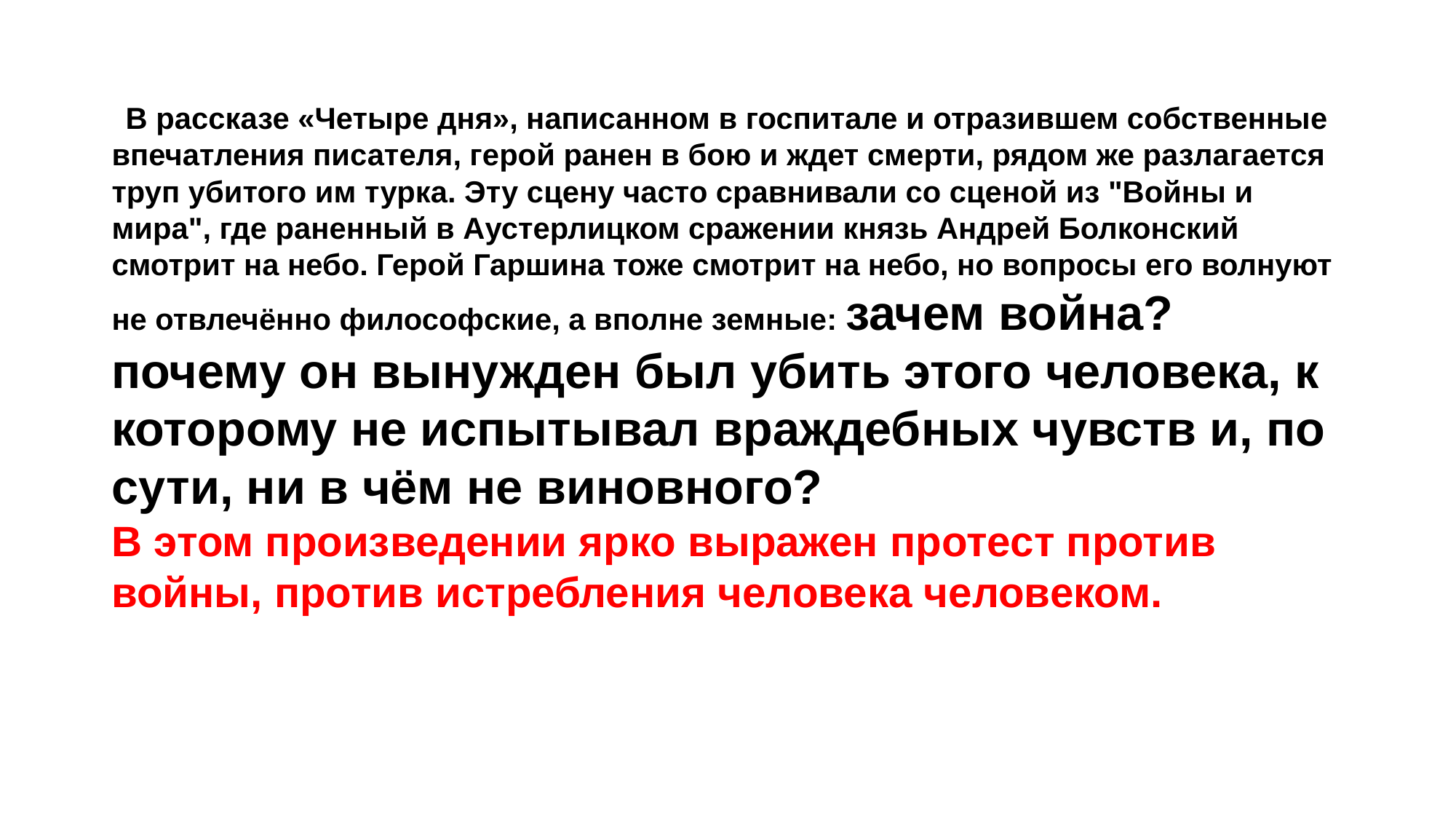

В рассказе «Четыре дня», написанном в госпитале и отразившем собственные впечатления писателя, герой ранен в бою и ждет смерти, рядом же разлагается труп убитого им турка. Эту сцену часто сравнивали со сценой из "Войны и мира", где раненный в Аустерлицком сражении князь Андрей Болконский смотрит на небо. Герой Гаршина тоже смотрит на небо, но вопросы его волнуют не отвлечённо философские, а вполне земные: зачем война? почему он вынужден был убить этого человека, к которому не испытывал враждебных чувств и, по сути, ни в чём не виновного?
В этом произведении ярко выражен протест против войны, против истребления человека человеком.